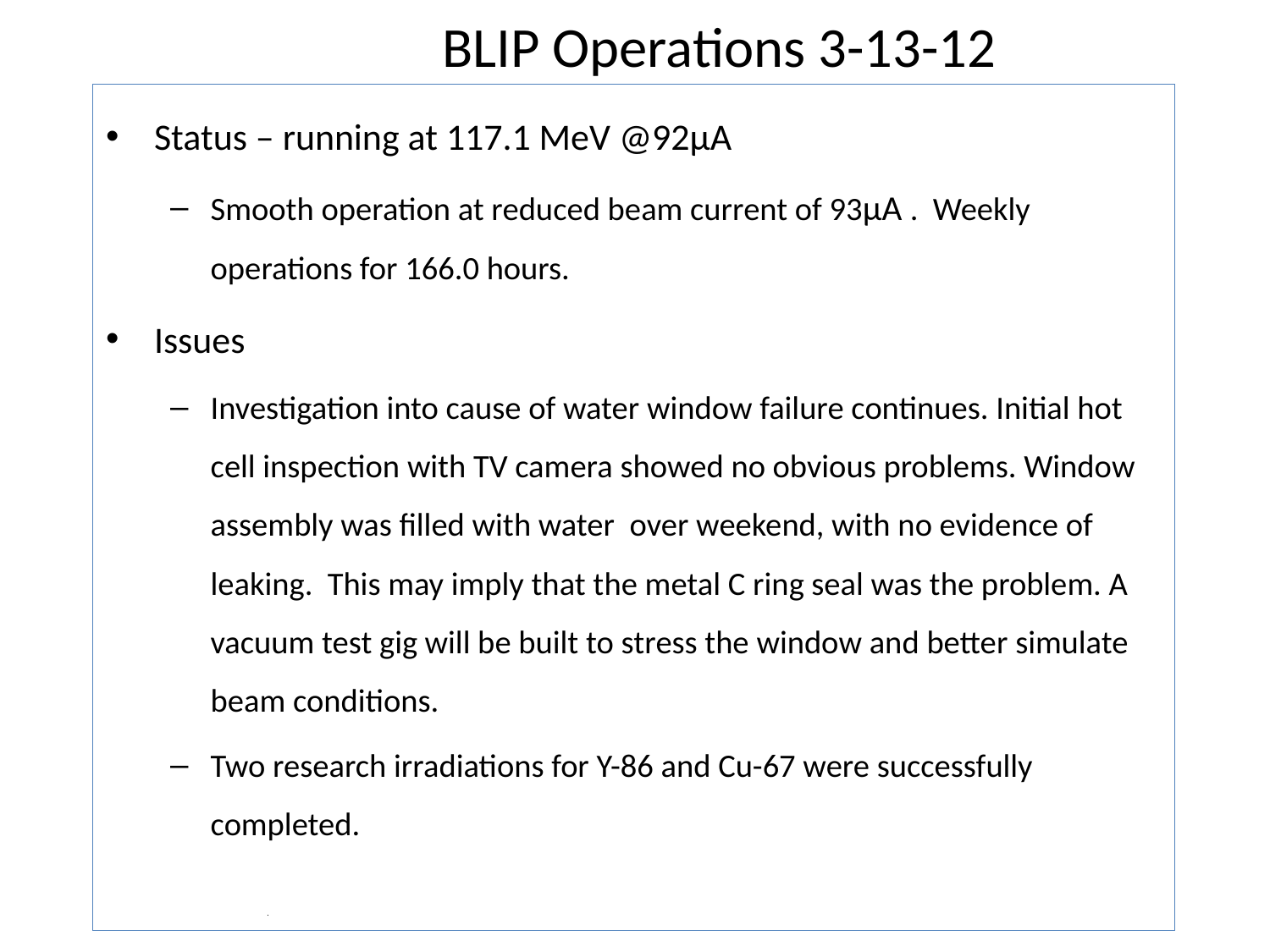

BLIP Operations 3-13-12
Status – running at 117.1 MeV @92µA
Smooth operation at reduced beam current of 93µA .  Weekly operations for 166.0 hours.
Issues
Investigation into cause of water window failure continues. Initial hot cell inspection with TV camera showed no obvious problems. Window assembly was filled with water  over weekend, with no evidence of leaking.  This may imply that the metal C ring seal was the problem. A vacuum test gig will be built to stress the window and better simulate beam conditions.
Two research irradiations for Y-86 and Cu-67 were successfully completed.

	.